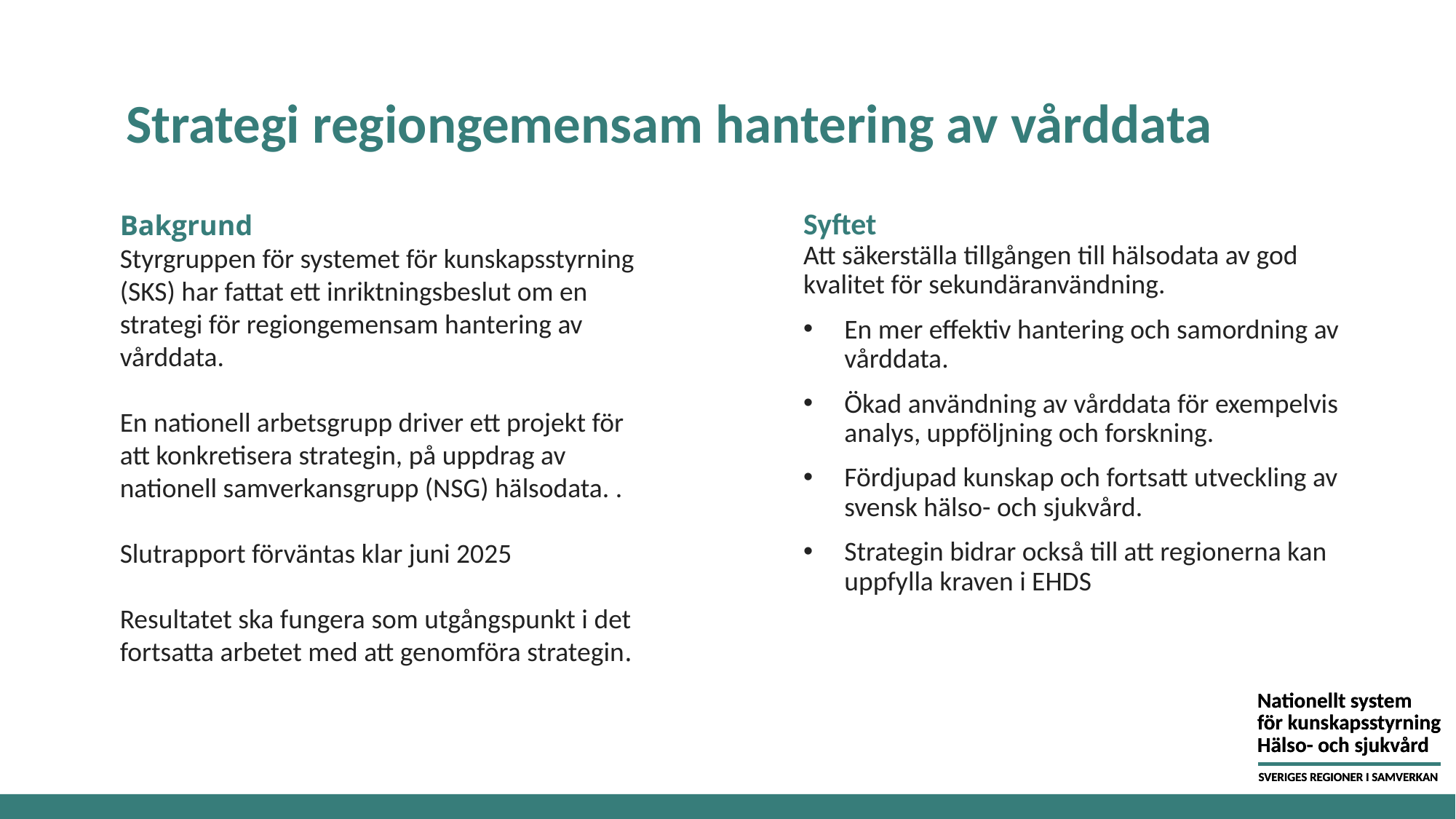

# Strategi regiongemensam hantering av vårddata
Bakgrund
Styrgruppen för systemet för kunskapsstyrning (SKS) har fattat ett inriktningsbeslut om en strategi för regiongemensam hantering av vårddata.

En nationell arbetsgrupp driver ett projekt för att konkretisera strategin, på uppdrag av nationell samverkansgrupp (NSG) hälsodata. .

Slutrapport förväntas klar juni 2025

Resultatet ska fungera som utgångspunkt i det fortsatta arbetet med att genomföra strategin.

Syftet
Att säkerställa tillgången till hälsodata av god kvalitet för sekundäranvändning.
En mer effektiv hantering och samordning av vårddata.
Ökad användning av vårddata för exempelvis analys, uppföljning och forskning.
Fördjupad kunskap och fortsatt utveckling av svensk hälso- och sjukvård.
Strategin bidrar också till att regionerna kan uppfylla kraven i EHDS